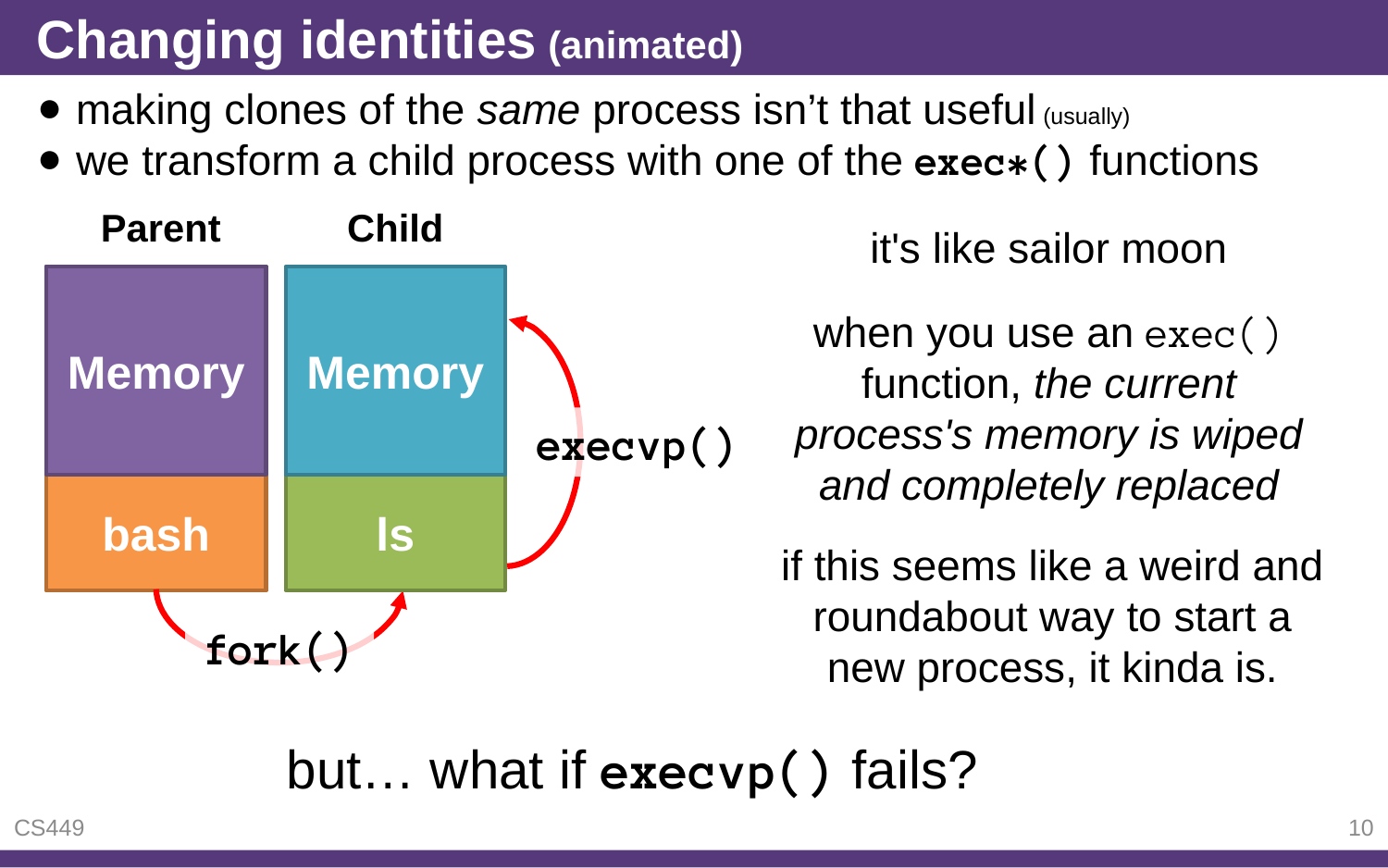

# Changing identities (animated)
making clones of the same process isn’t that useful (usually)
we transform a child process with one of the exec*() functions
Parent
Child
it's like sailor moon
Memory
bash
Memory
bash
Memory
ls
when you use an exec() function, the current process's memory is wiped and completely replaced

execvp()

fork()
if this seems like a weird and roundabout way to start a new process, it kinda is.
but… what if execvp() fails?
CS449
10